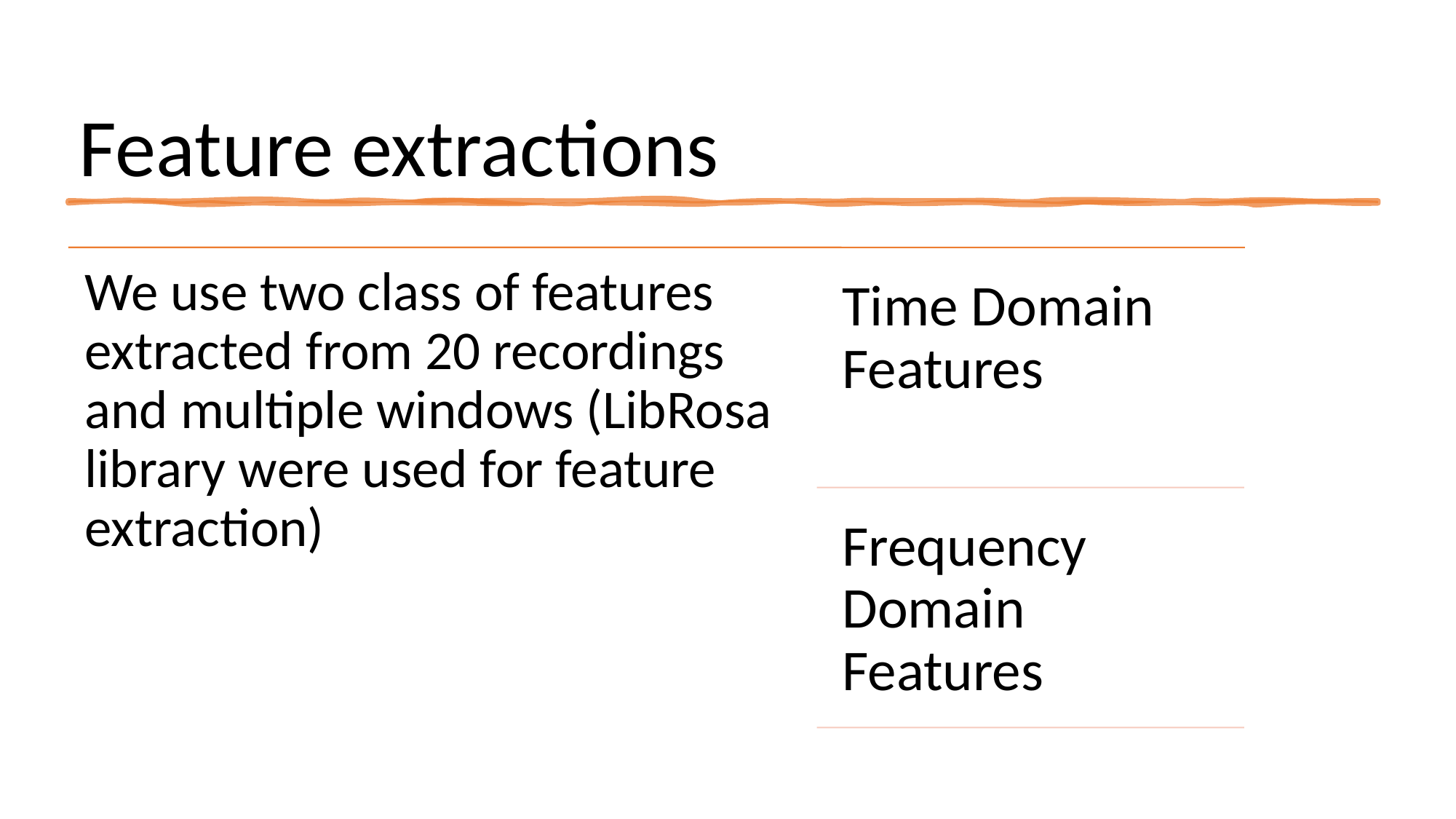

# Feature extractions

We use two class of features extracted from 20 recordings and multiple windows (LibRosa library were used for feature extraction)

Time Domain Features
Frequency Domain Features